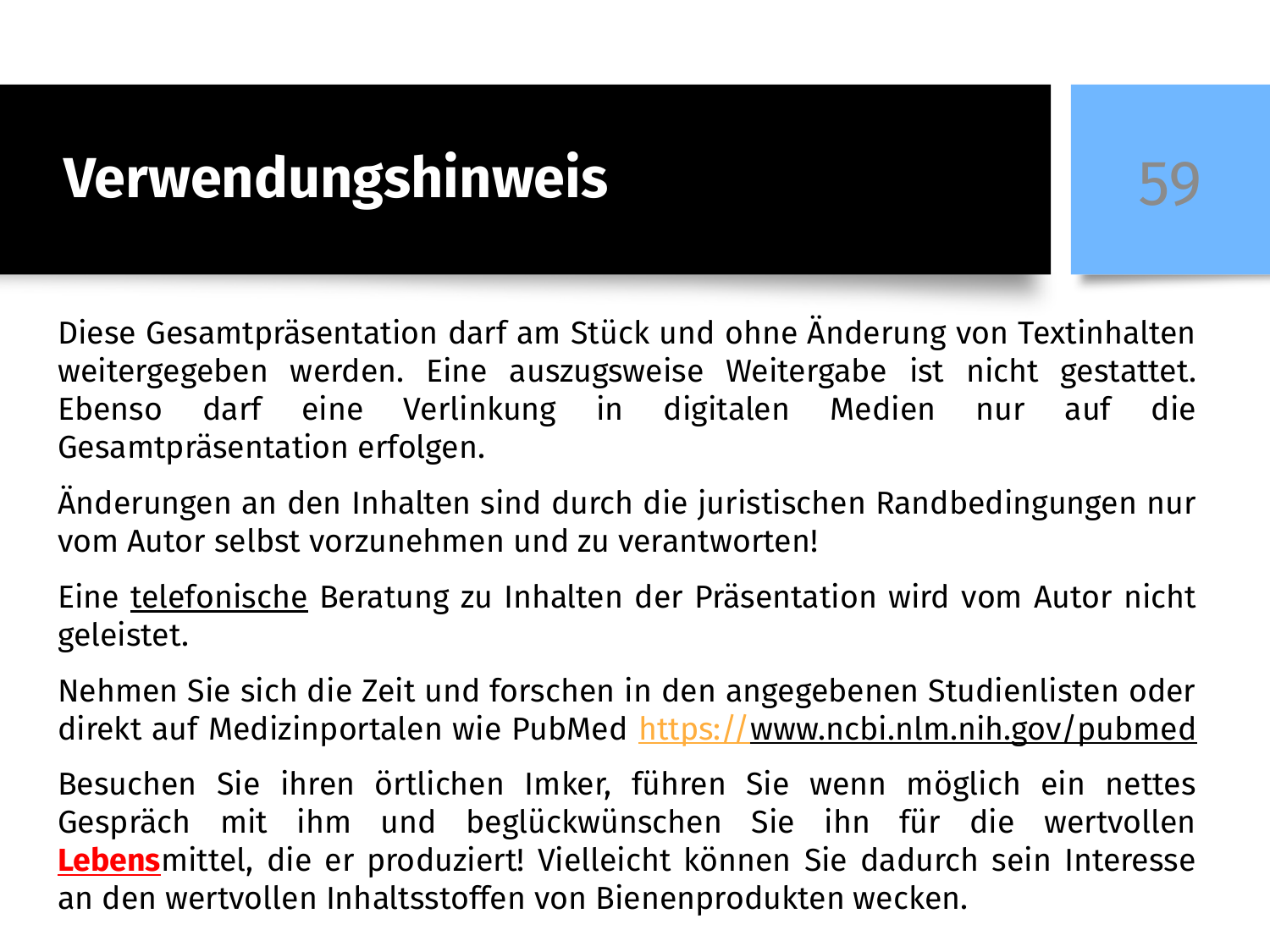

59
Verwendungshinweis
Diese Gesamtpräsentation darf am Stück und ohne Änderung von Textinhalten weitergegeben werden. Eine auszugsweise Weitergabe ist nicht gestattet. Ebenso darf eine Verlinkung in digitalen Medien nur auf die Gesamtpräsentation erfolgen.
Änderungen an den Inhalten sind durch die juristischen Randbedingungen nur vom Autor selbst vorzunehmen und zu verantworten!
Eine telefonische Beratung zu Inhalten der Präsentation wird vom Autor nicht geleistet.
Nehmen Sie sich die Zeit und forschen in den angegebenen Studienlisten oder direkt auf Medizinportalen wie PubMed https://www.ncbi.nlm.nih.gov/pubmed
Besuchen Sie ihren örtlichen Imker, führen Sie wenn möglich ein nettes Gespräch mit ihm und beglückwünschen Sie ihn für die wertvollen Lebensmittel, die er produziert! Vielleicht können Sie dadurch sein Interesse an den wertvollen Inhaltsstoffen von Bienenprodukten wecken.